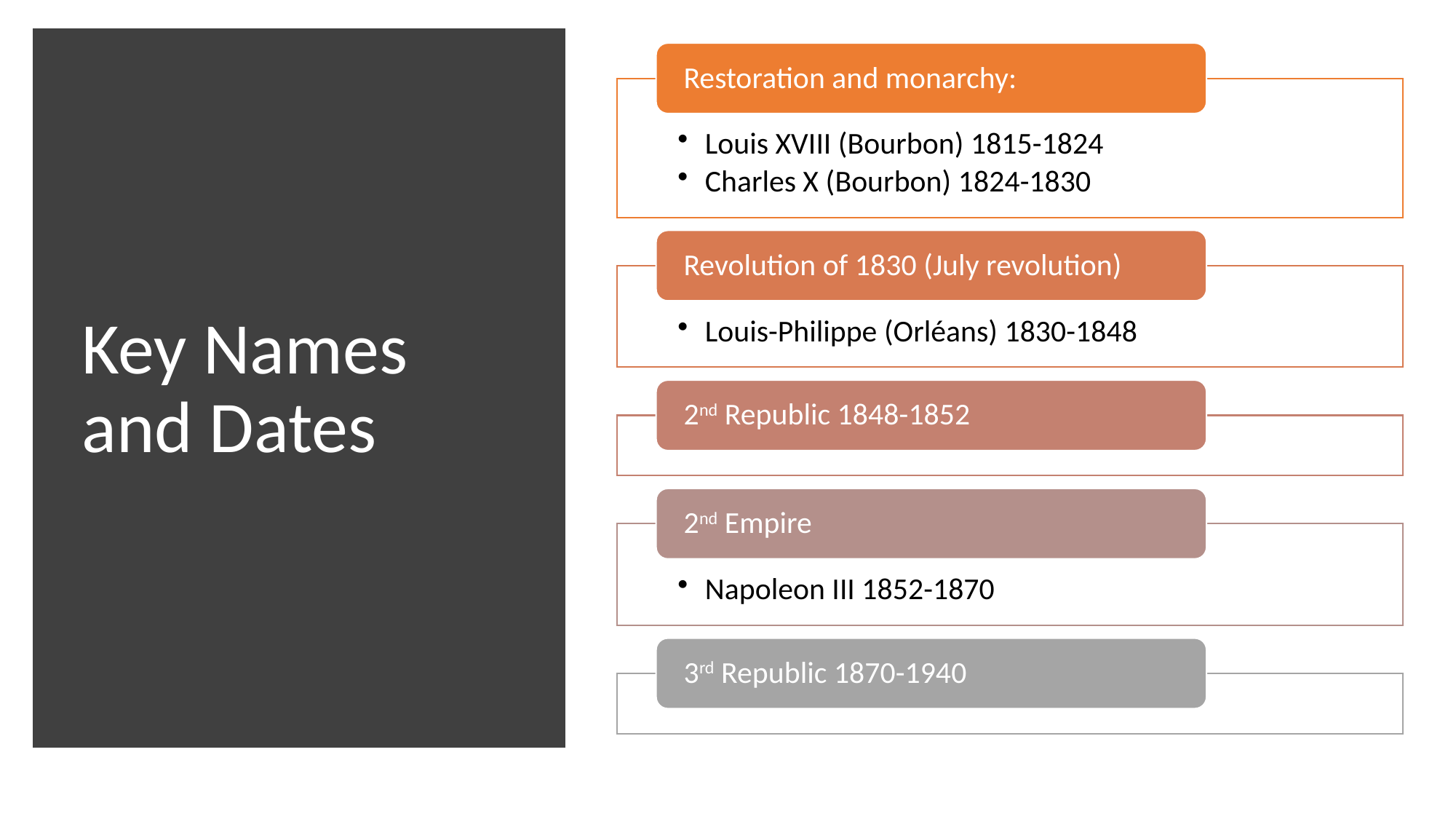

Louis XVIII (Bourbon) 1815-1824
Charles X (Bourbon) 1824-1830
Restoration and monarchy:
Louis-Philippe (Orléans) 1830-1848
Revolution of 1830 (July revolution)
2nd Republic 1848-1852
Napoleon III 1852-1870
2nd Empire
3rd Republic 1870-1940
# Key Names and Dates